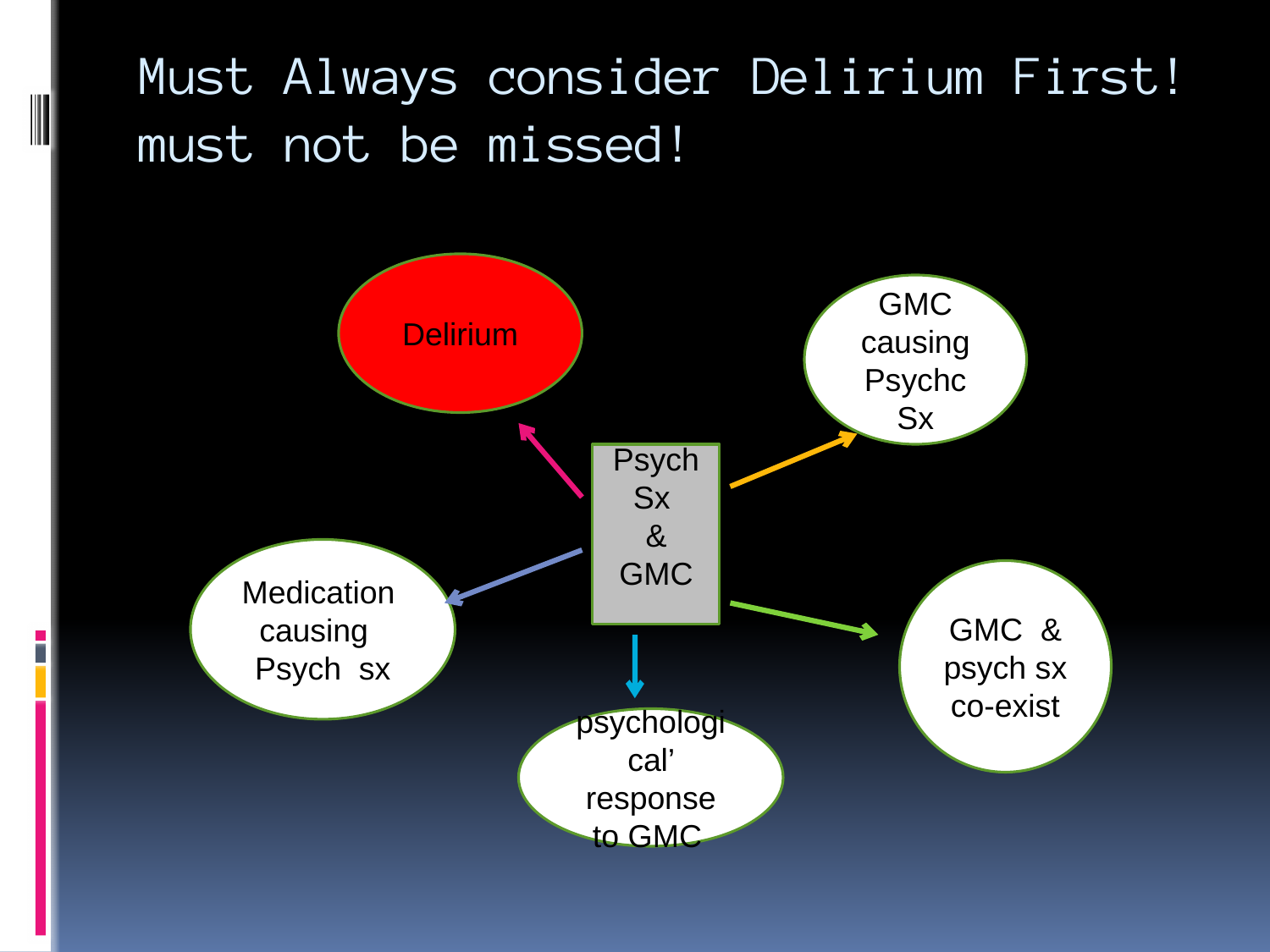

# Must Always consider Delirium First! must not be missed!

Delirium
GMC causing
Psychc Sx
Psych Sx
&
GMC

Medication  causing
Psych  sx
GMC  & psych sx
co-exist
psychological’ response to GMC‘